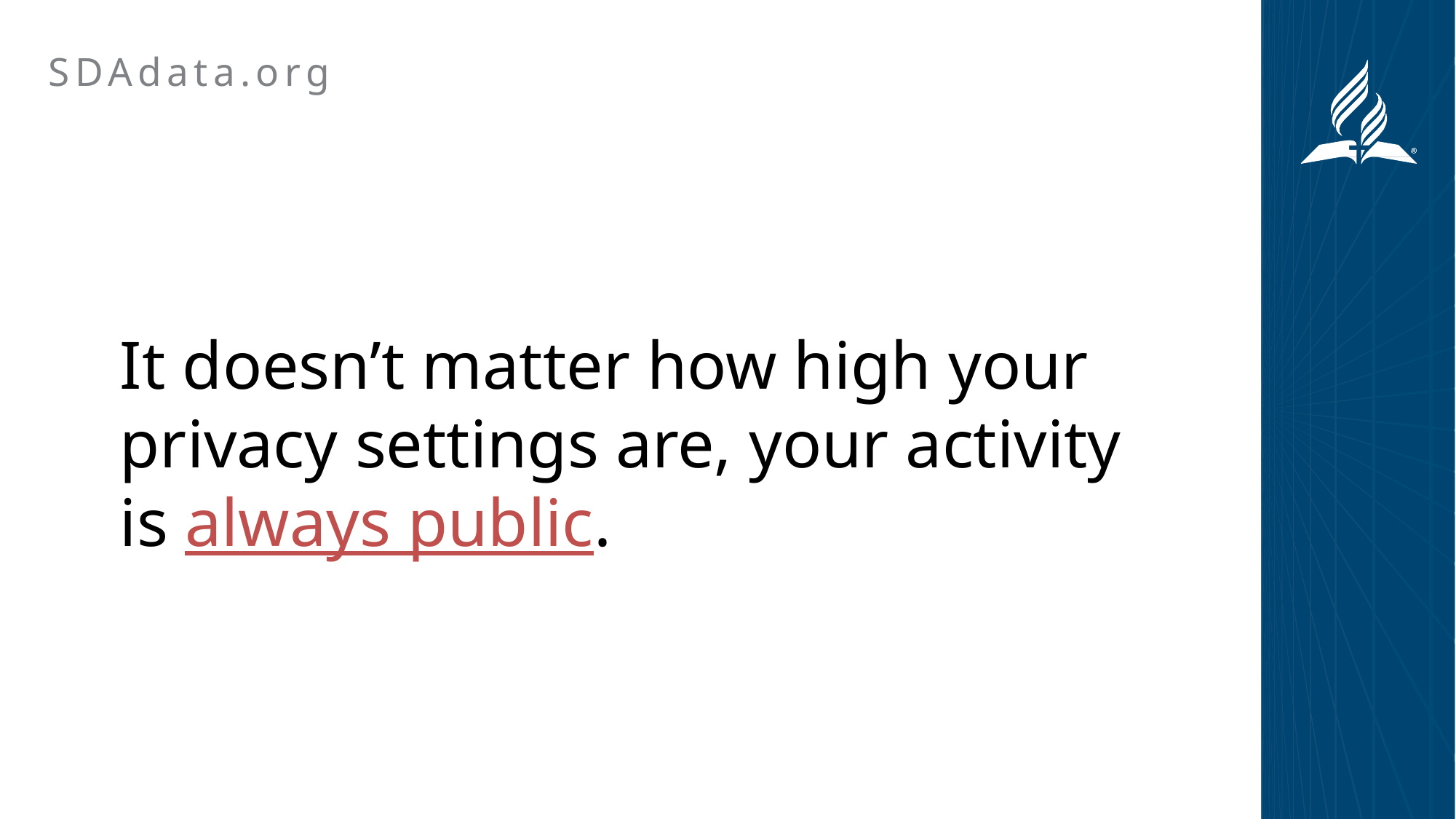

SDAdata.org

It doesn’t matter how high your privacy settings are, your activity is always public.